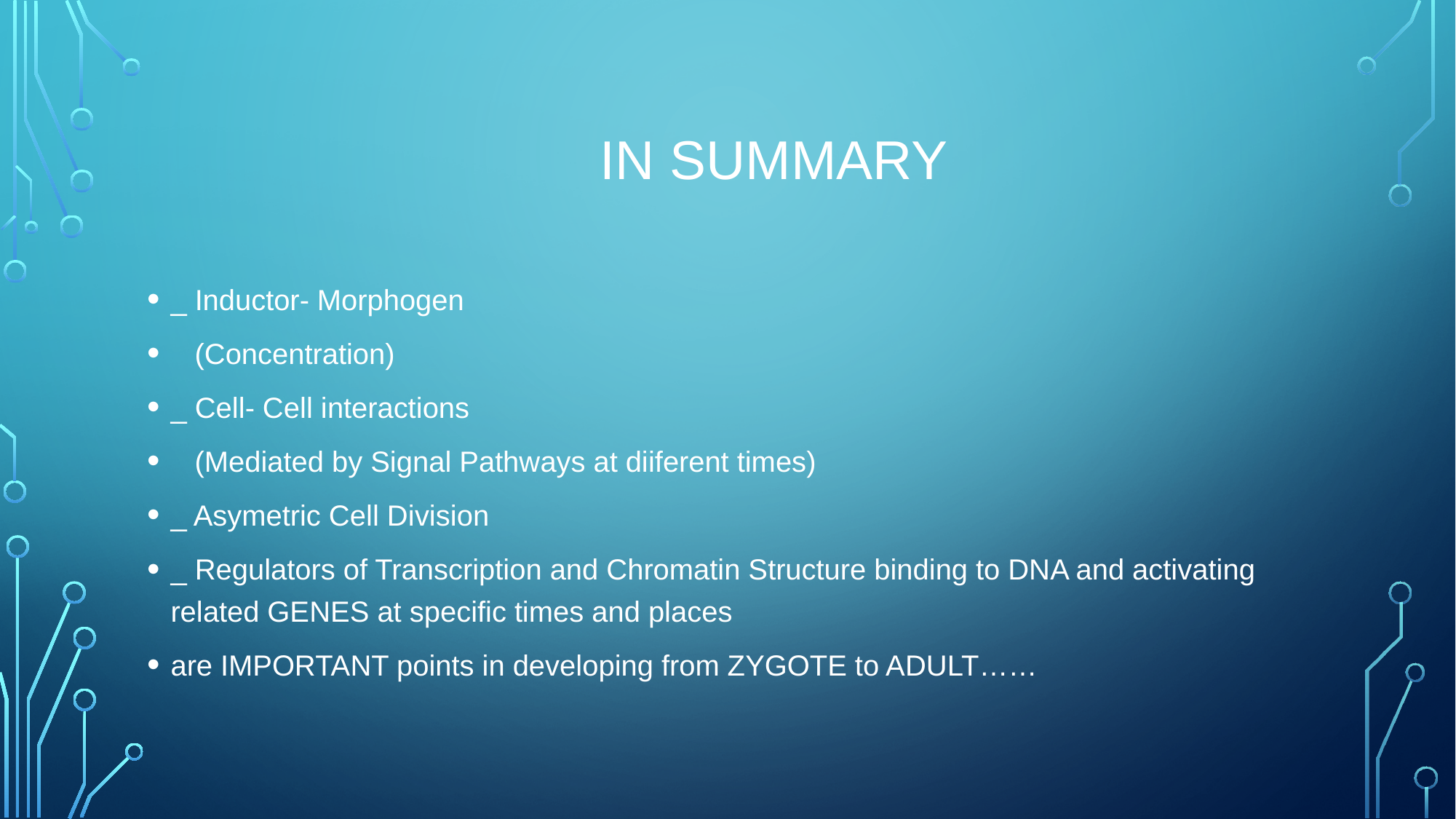

# IN SUMMARY
_ Inductor- Morphogen
   (Concentration)
_ Cell- Cell interactions
   (Mediated by Signal Pathways at diiferent times)
_ Asymetric Cell Division
_ Regulators of Transcription and Chromatin Structure binding to DNA and activating related GENES at specific times and places
are IMPORTANT points in developing from ZYGOTE to ADULT……